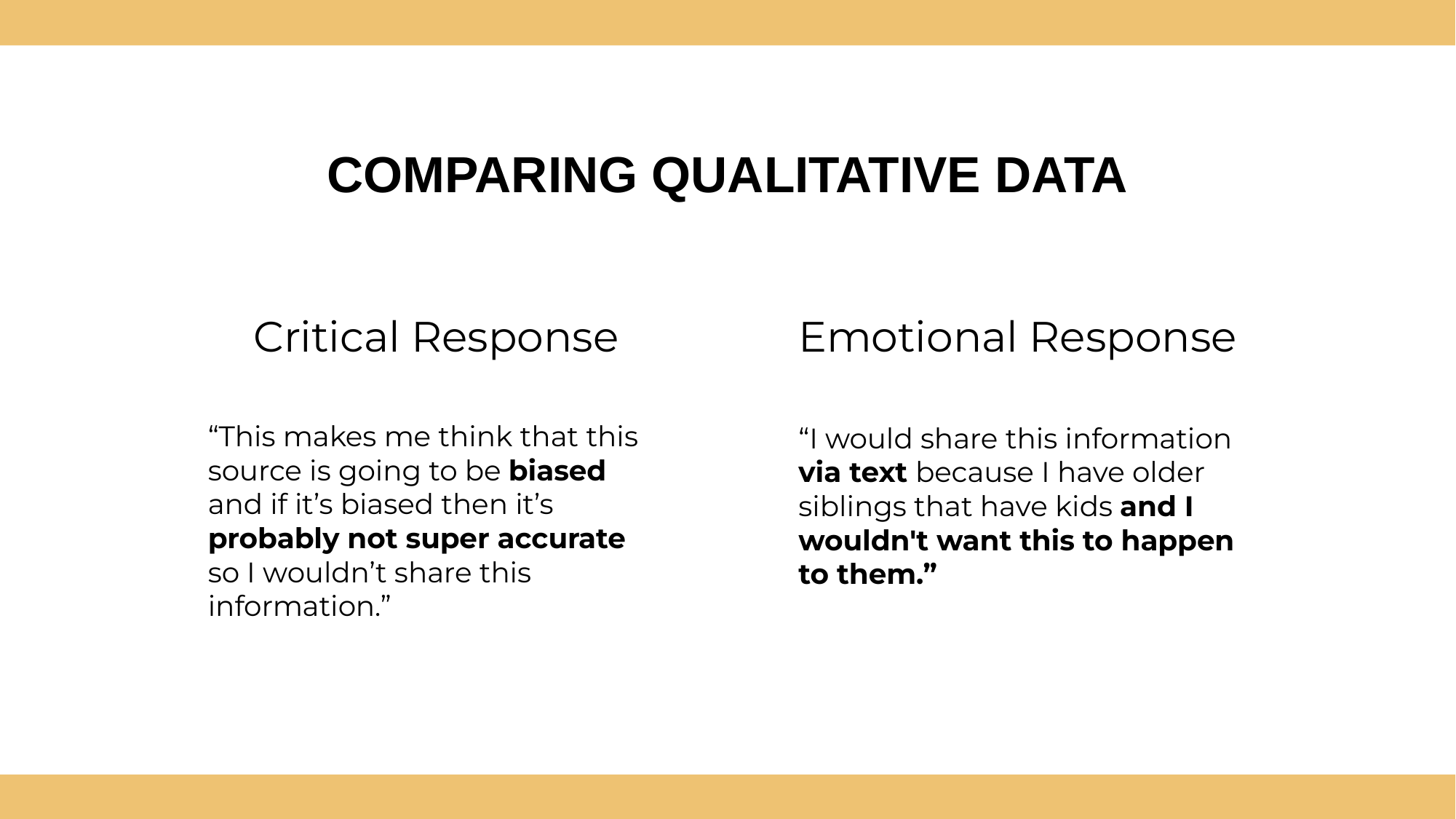

# COMPARING QUALITATIVE DATA
Critical Response
Emotional Response
“This makes me think that this source is going to be biased and if it’s biased then it’s probably not super accurate so I wouldn’t share this information.”
“I would share this information via text because I have older siblings that have kids and I wouldn't want this to happen to them.”